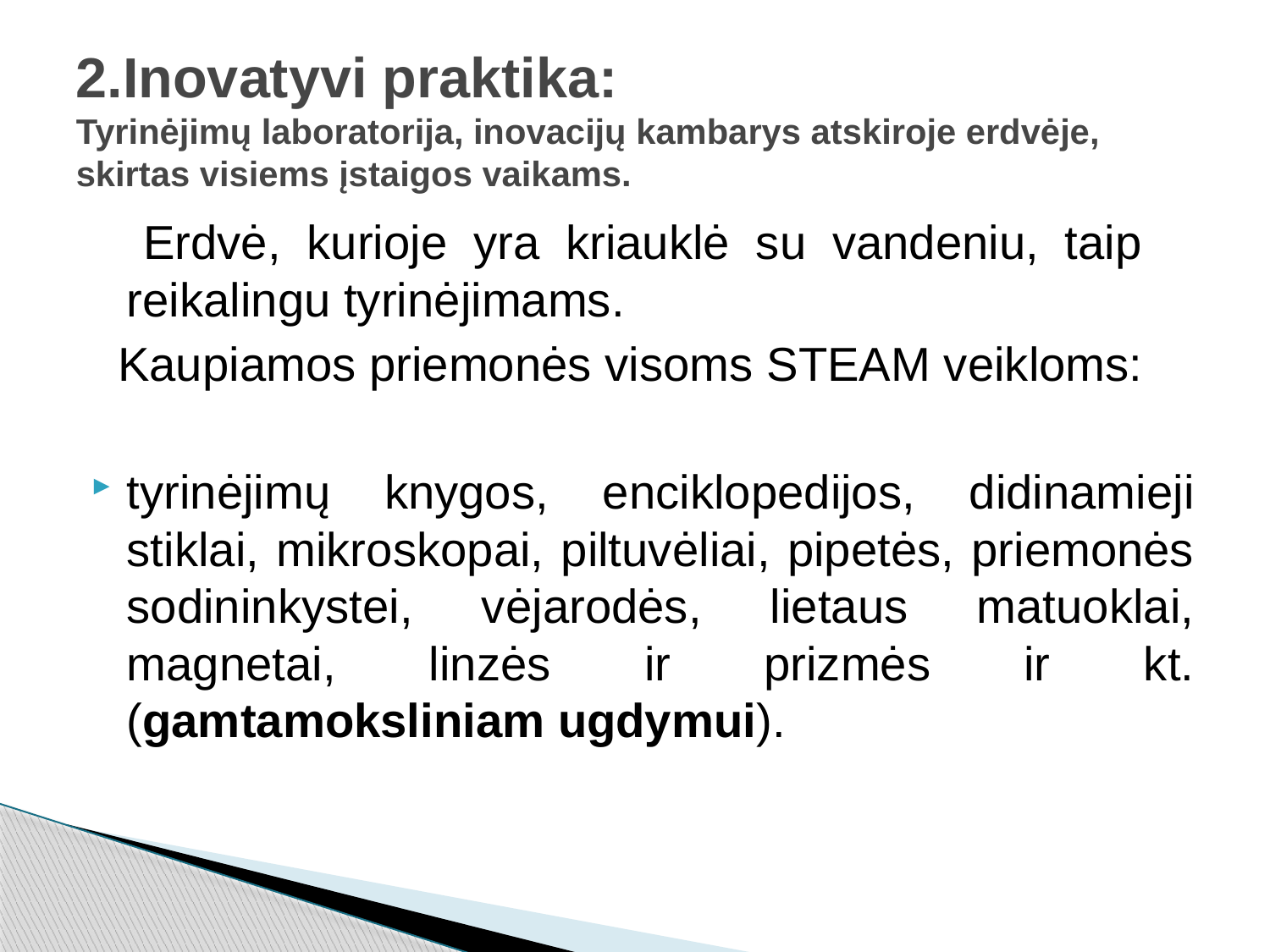

# 2.Inovatyvi praktika: Tyrinėjimų laboratorija, inovacijų kambarys atskiroje erdvėje, skirtas visiems įstaigos vaikams.
  Erdvė, kurioje yra kriauklė su vandeniu, taip   reikalingu tyrinėjimams.
  Kaupiamos priemonės visoms STEAM veikloms:

tyrinėjimų knygos, enciklopedijos, didinamieji stiklai, mikroskopai, piltuvėliai, pipetės, priemonės sodininkystei, vėjarodės, lietaus matuoklai, magnetai, linzės ir prizmės ir kt. (gamtamoksliniam ugdymui).